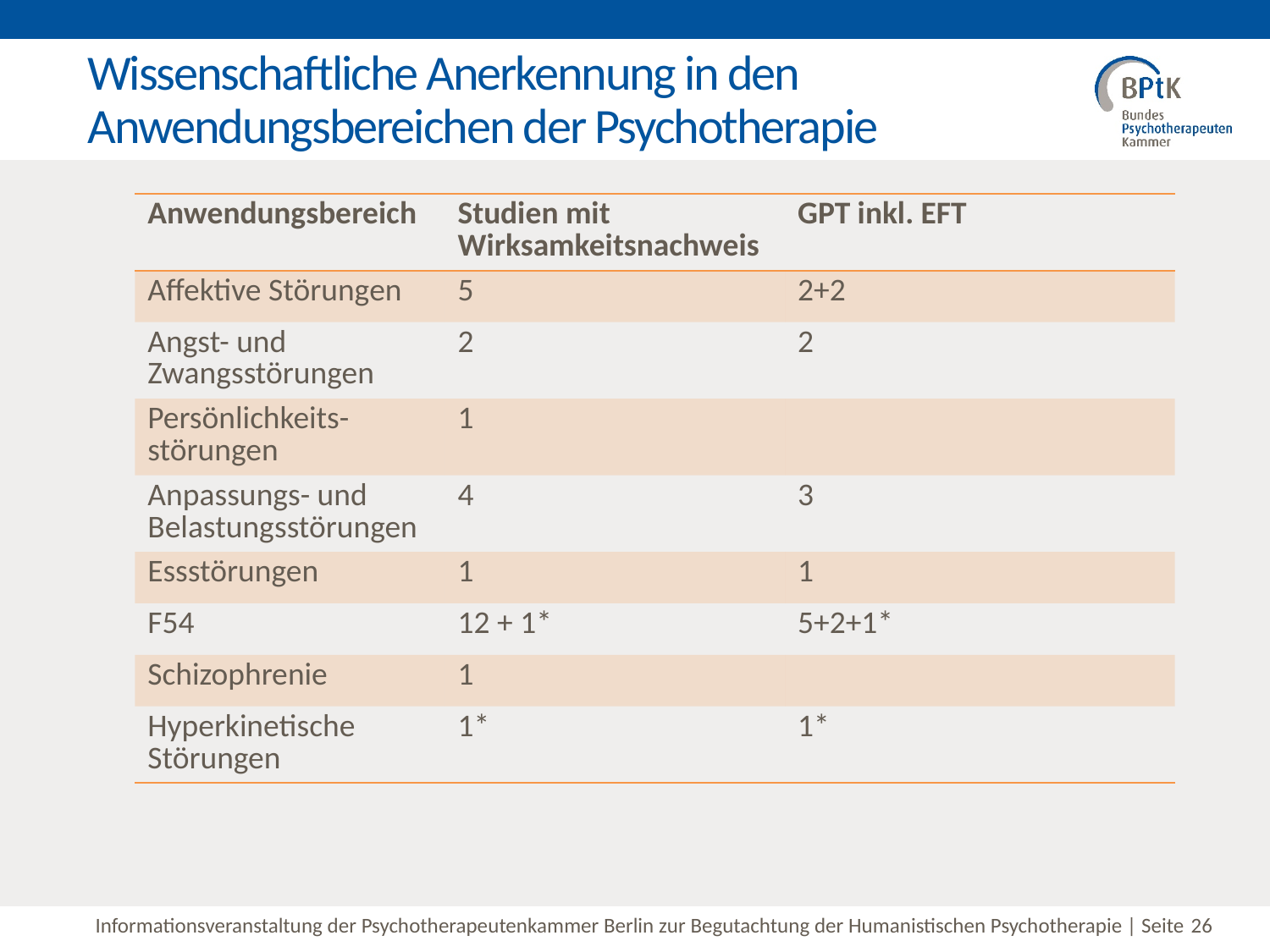

# Wissenschaftliche Anerkennung in den Anwendungsbereichen der Psychotherapie
| Anwendungsbereich | Studien mit Wirksamkeitsnachweis | GPT inkl. EFT |
| --- | --- | --- |
| Affektive Störungen | 5 | 2+2 |
| Angst- und Zwangsstörungen | 2 | 2 |
| Persönlichkeits-störungen | 1 |  |
| Anpassungs- und Belastungsstörungen | 4 | 3 |
| Essstörungen | 1 | 1 |
| F54 | 12 + 1\* | 5+2+1\* |
| Schizophrenie | 1 |  |
| Hyperkinetische Störungen | 1\* | 1\* |